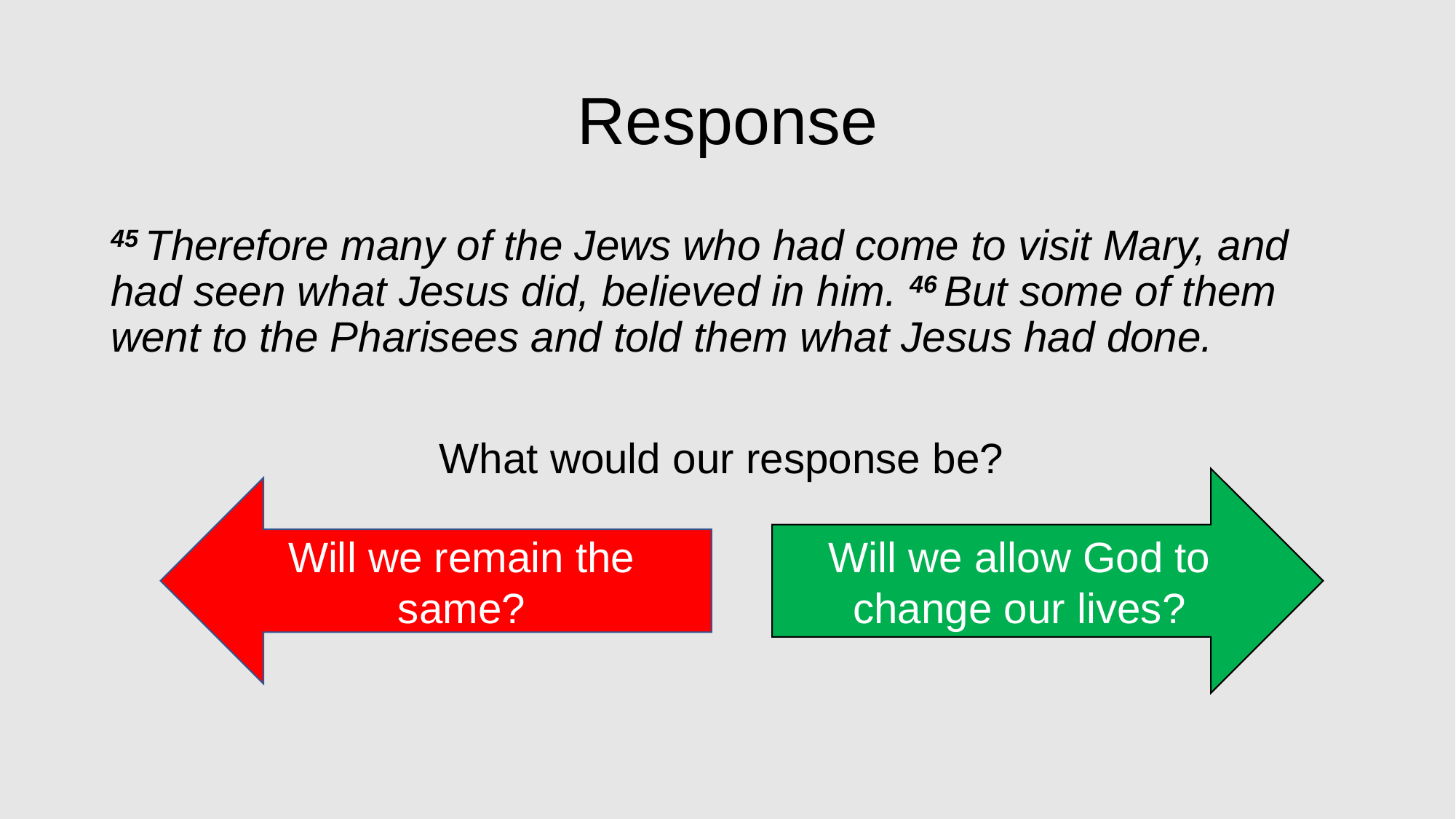

# Response
45 Therefore many of the Jews who had come to visit Mary, and had seen what Jesus did, believed in him. 46 But some of them went to the Pharisees and told them what Jesus had done.

What would our response be?
Will we allow God to change our lives?
Will we remain the same?